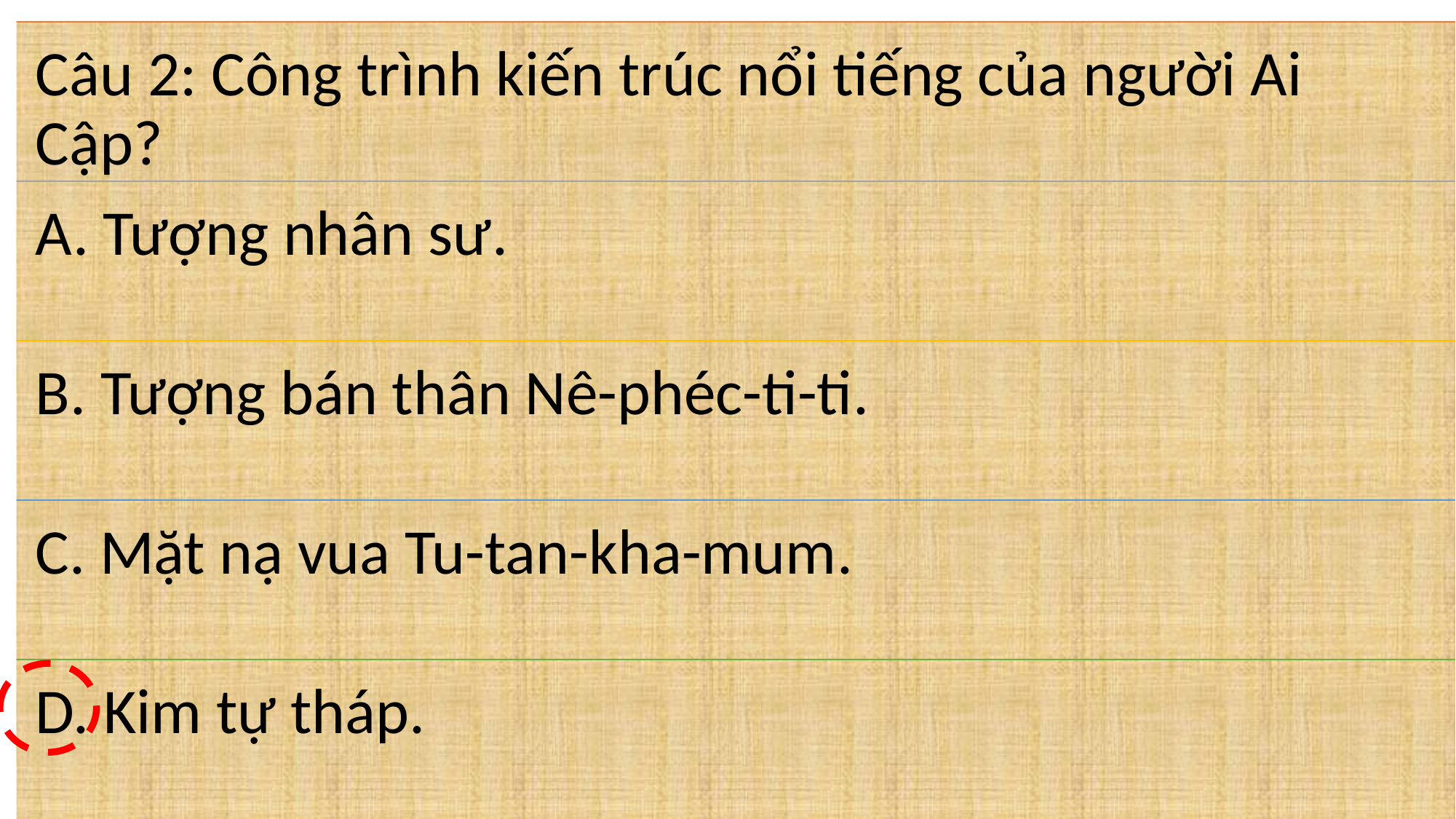

Câu 2: Công trình kiến trúc nổi tiếng của người Ai Cập?
A. Tượng nhân sư.
B. Tượng bán thân Nê-phéc-ti-ti.
C. Mặt nạ vua Tu-tan-kha-mum.
D. Kim tự tháp.